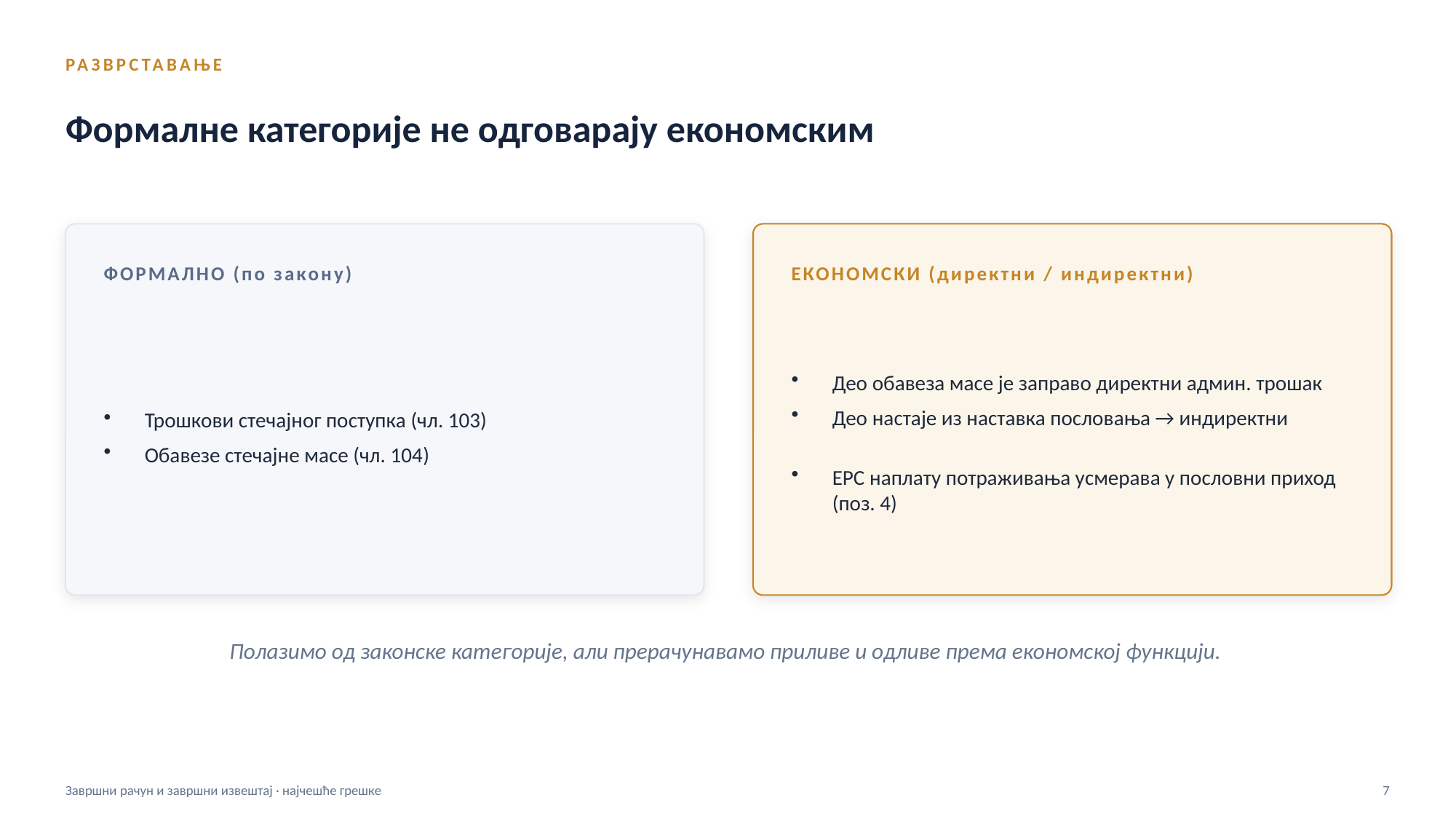

РАЗВРСТАВАЊЕ
Формалне категорије не одговарају економским

ФОРМАЛНО (по закону)
ЕКОНОМСКИ (директни / индиректни)
Трошкови стечајног поступка (чл. 103)
Обавезе стечајне масе (чл. 104)
Део обавеза масе је заправо директни админ. трошак
Део настаје из наставка пословања → индиректни

ЕРС наплату потраживања усмерава у пословни приход (поз. 4)
Полазимо од законске категорије, али прерачунавамо приливе и одливе према економској функцији.
Завршни рачун и завршни извештај · најчешће грешке
7